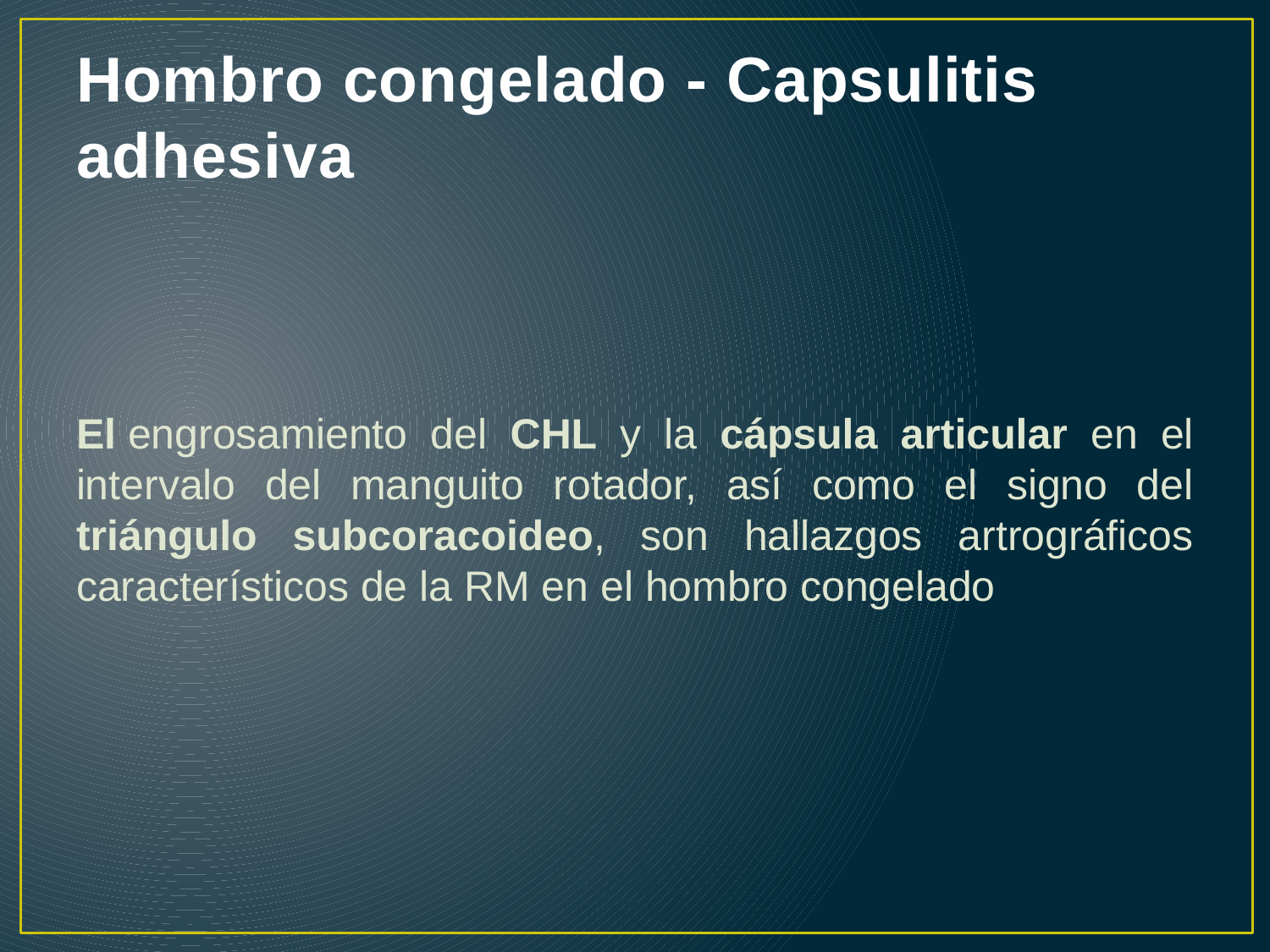

# Hombro congelado - Capsulitis adhesiva

El engrosamiento del CHL y la cápsula articular en el intervalo del manguito rotador, así como el signo del triángulo subcoracoideo, son hallazgos artrográficos característicos de la RM en el hombro congelado